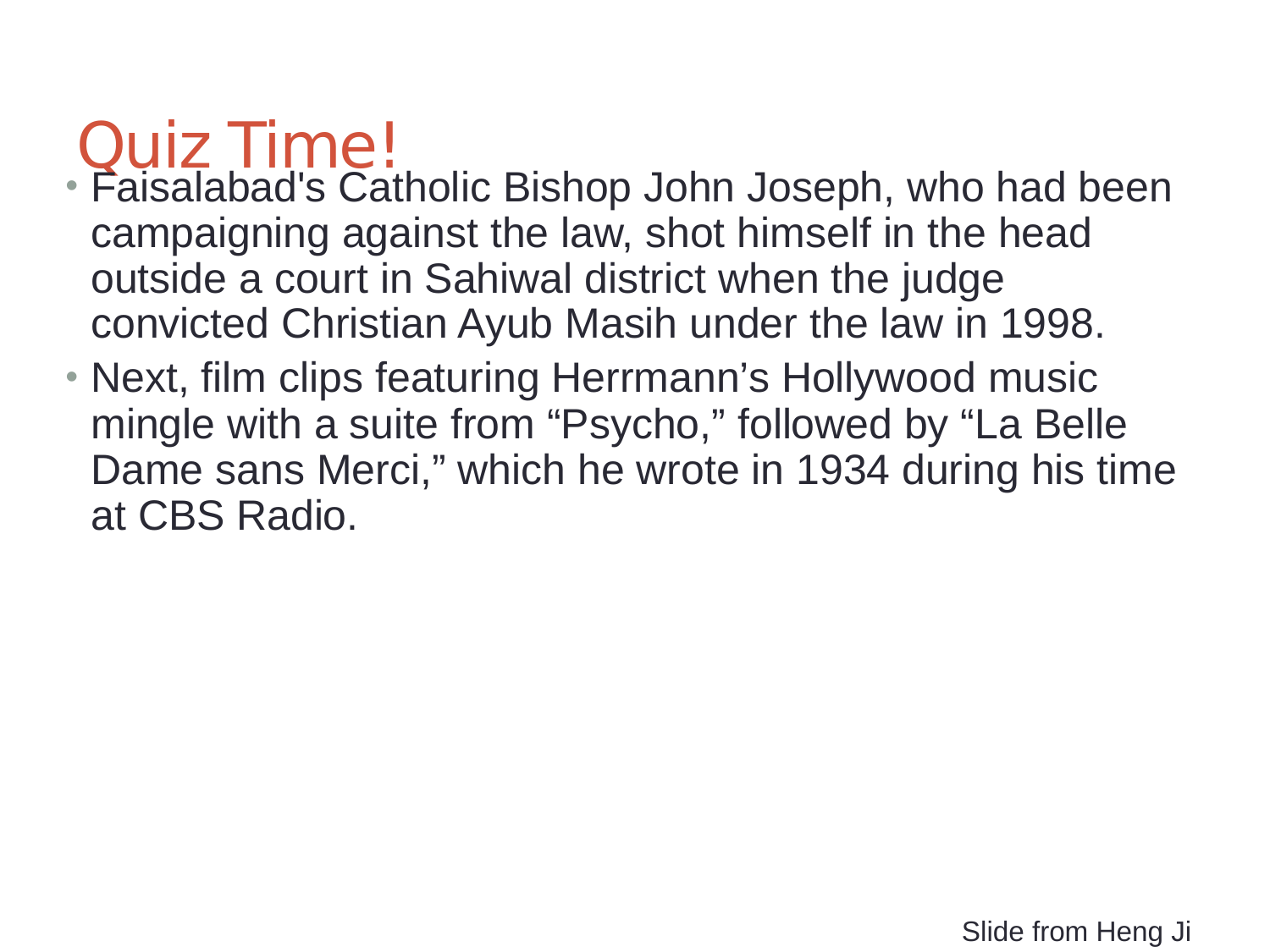

# Quiz Time!
Faisalabad's Catholic Bishop John Joseph, who had been campaigning against the law, shot himself in the head outside a court in Sahiwal district when the judge convicted Christian Ayub Masih under the law in 1998.
Next, film clips featuring Herrmann’s Hollywood music mingle with a suite from “Psycho,” followed by “La Belle Dame sans Merci,” which he wrote in 1934 during his time at CBS Radio.

Slide from Heng Ji